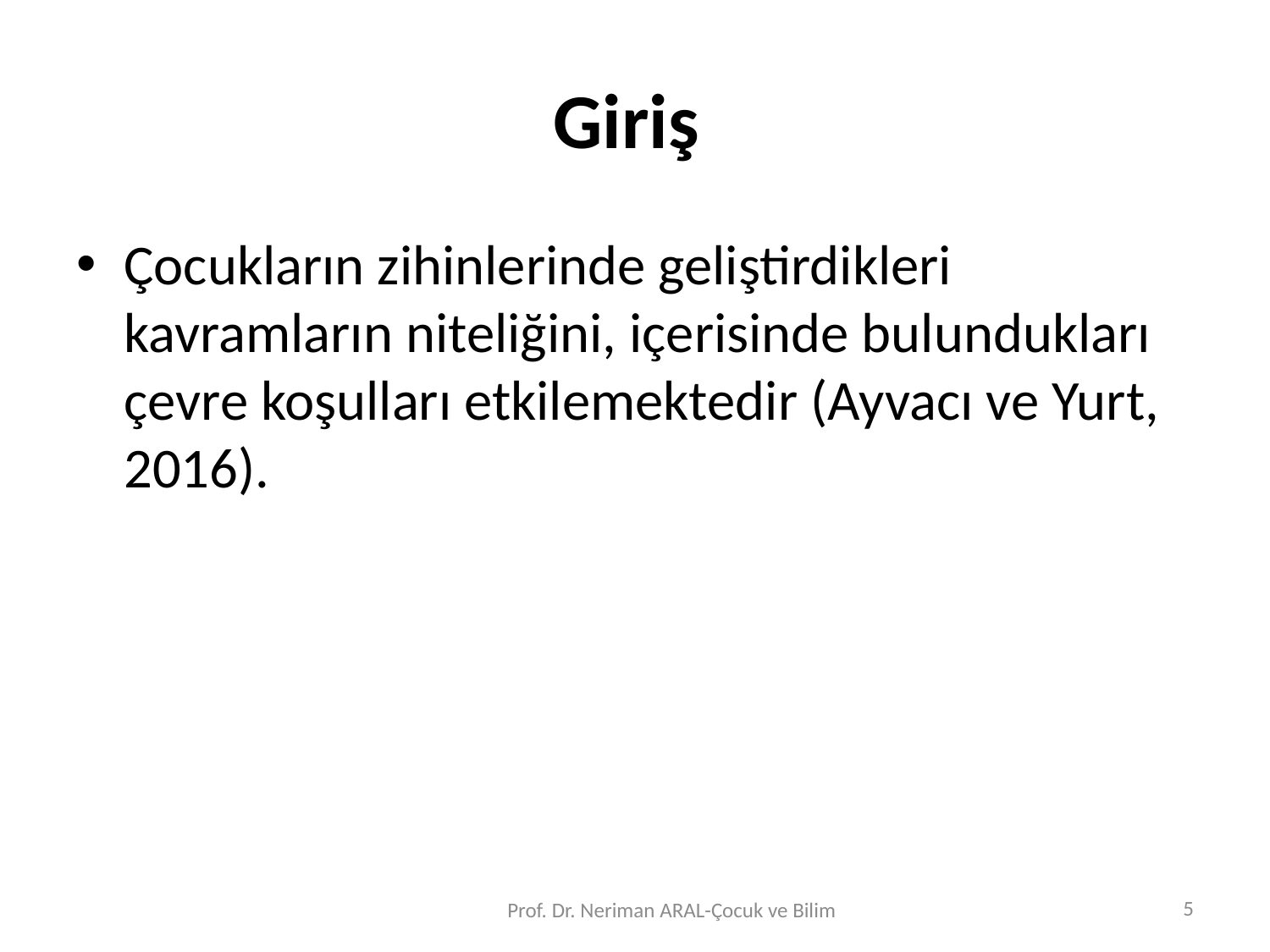

# Giriş
Çocukların zihinlerinde geliştirdikleri kavramların niteliğini, içerisinde bulundukları çevre koşulları etkilemektedir (Ayvacı ve Yurt, 2016).
5
Prof. Dr. Neriman ARAL-Çocuk ve Bilim